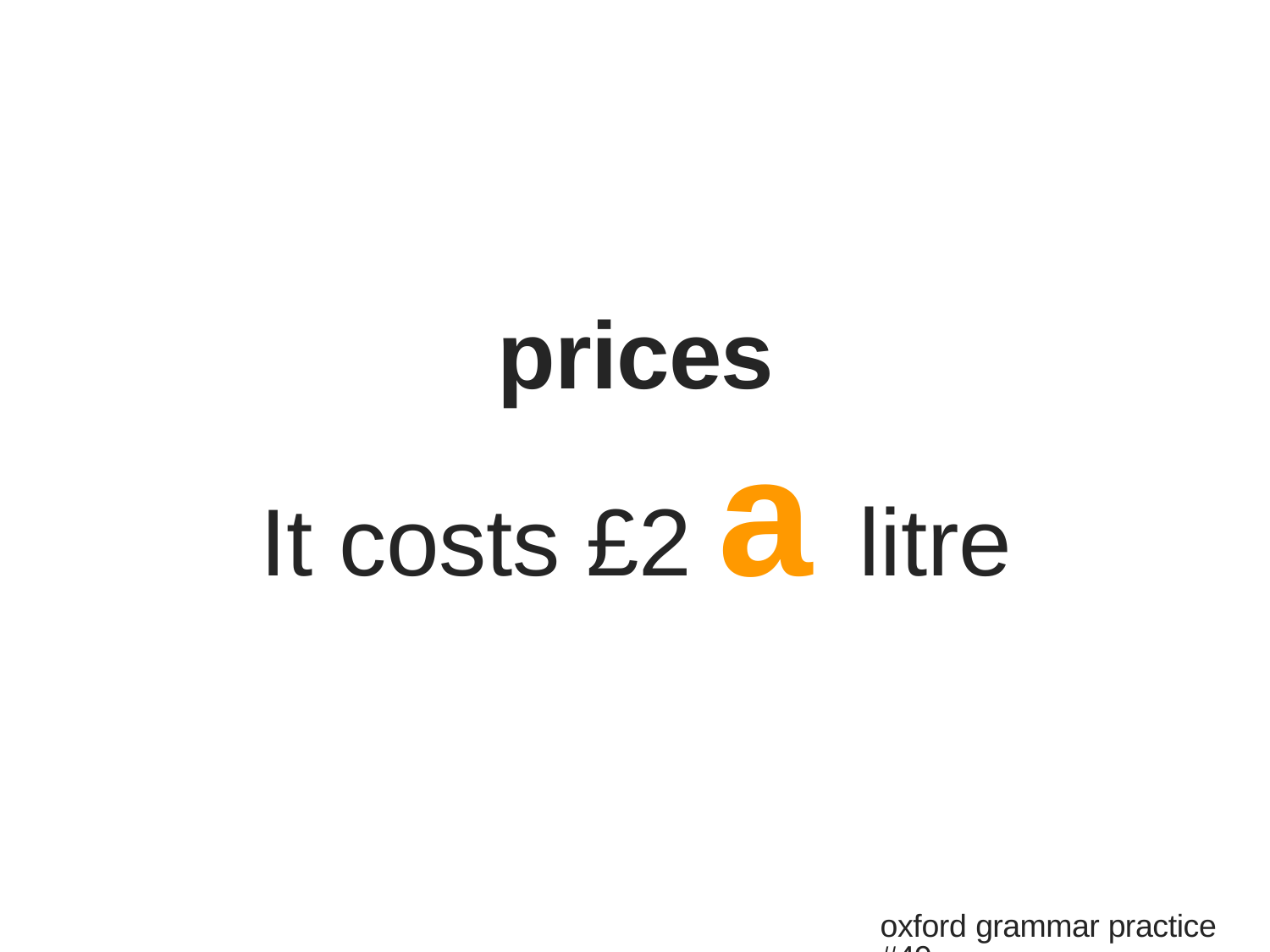

# prices
It costs £2 a litre
oxford grammar practice #49